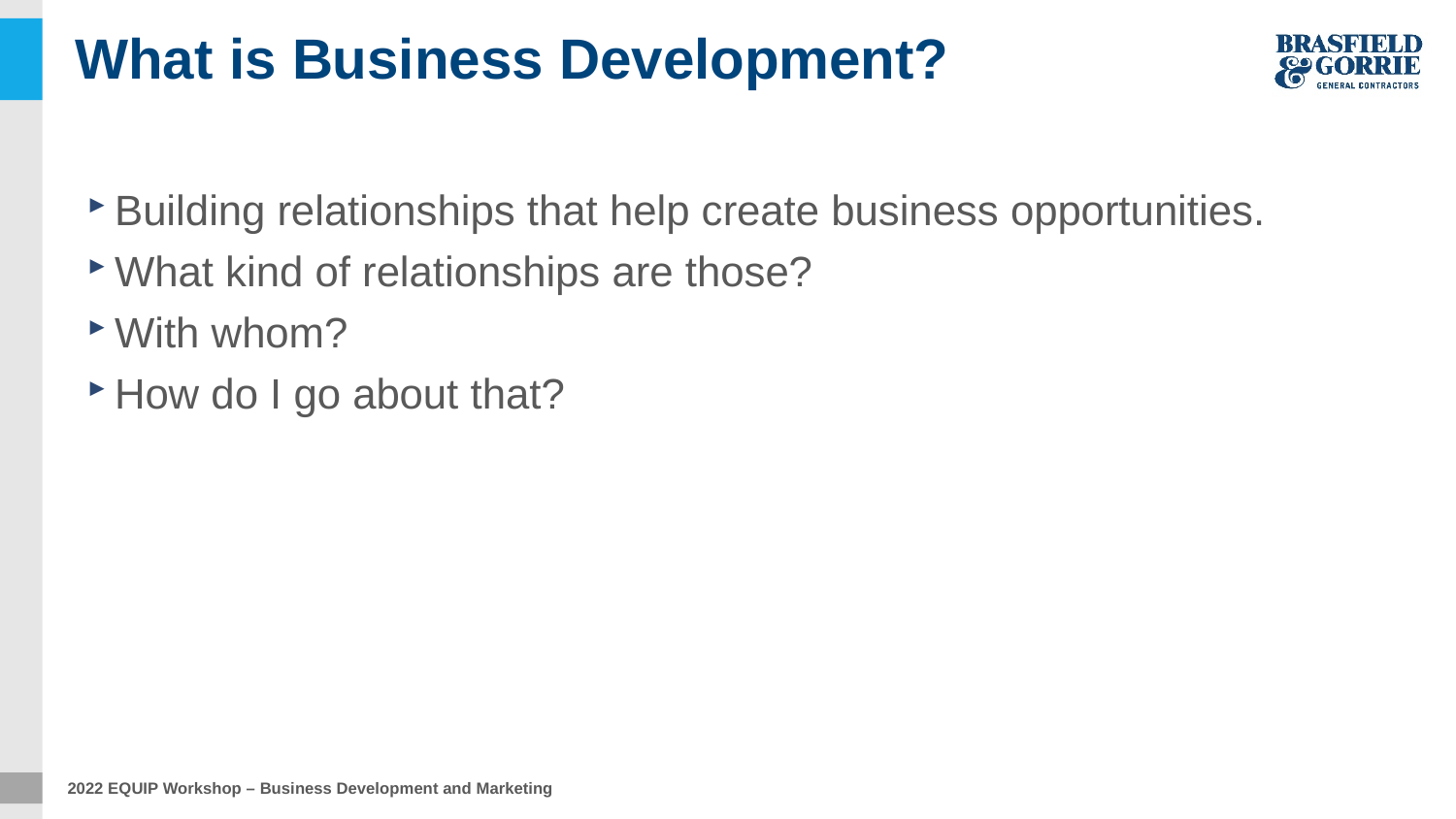

# What is Business Development?
Building relationships that help create business opportunities.
What kind of relationships are those?
With whom?
How do I go about that?